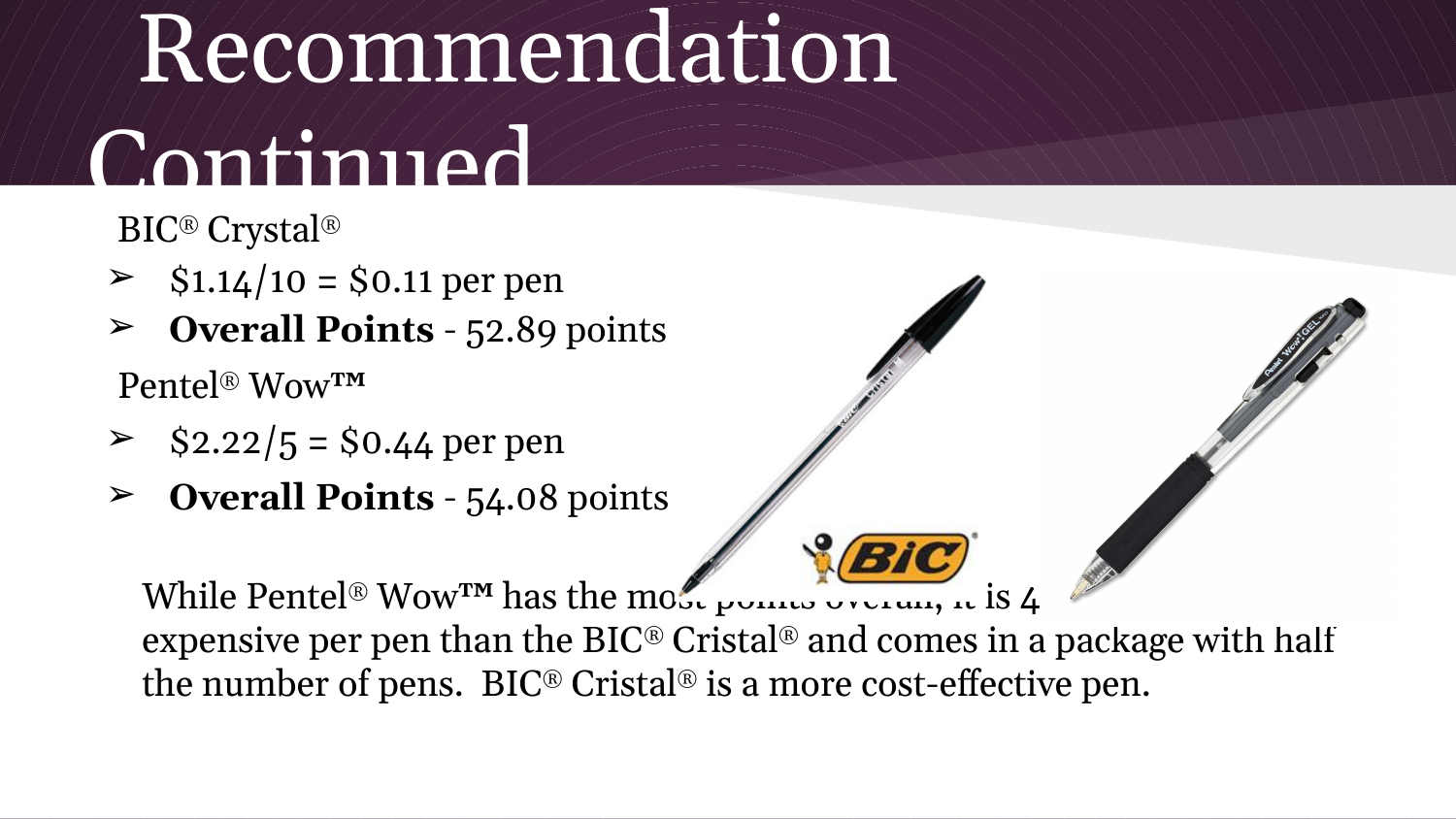

# Recommendation Continued
BIC® Crystal®
 $1.14/10 = $0.11 per pen
 Overall Points - 52.89 points
Pentel® Wow™
 $2.22/5 = $0.44 per pen
 Overall Points - 54.08 points
While Pentel® Wow™ has the most points overall, it is 4 times more expensive per pen than the BIC® Cristal® and comes in a package with half the number of pens.  BIC® Cristal® is a more cost-effective pen.